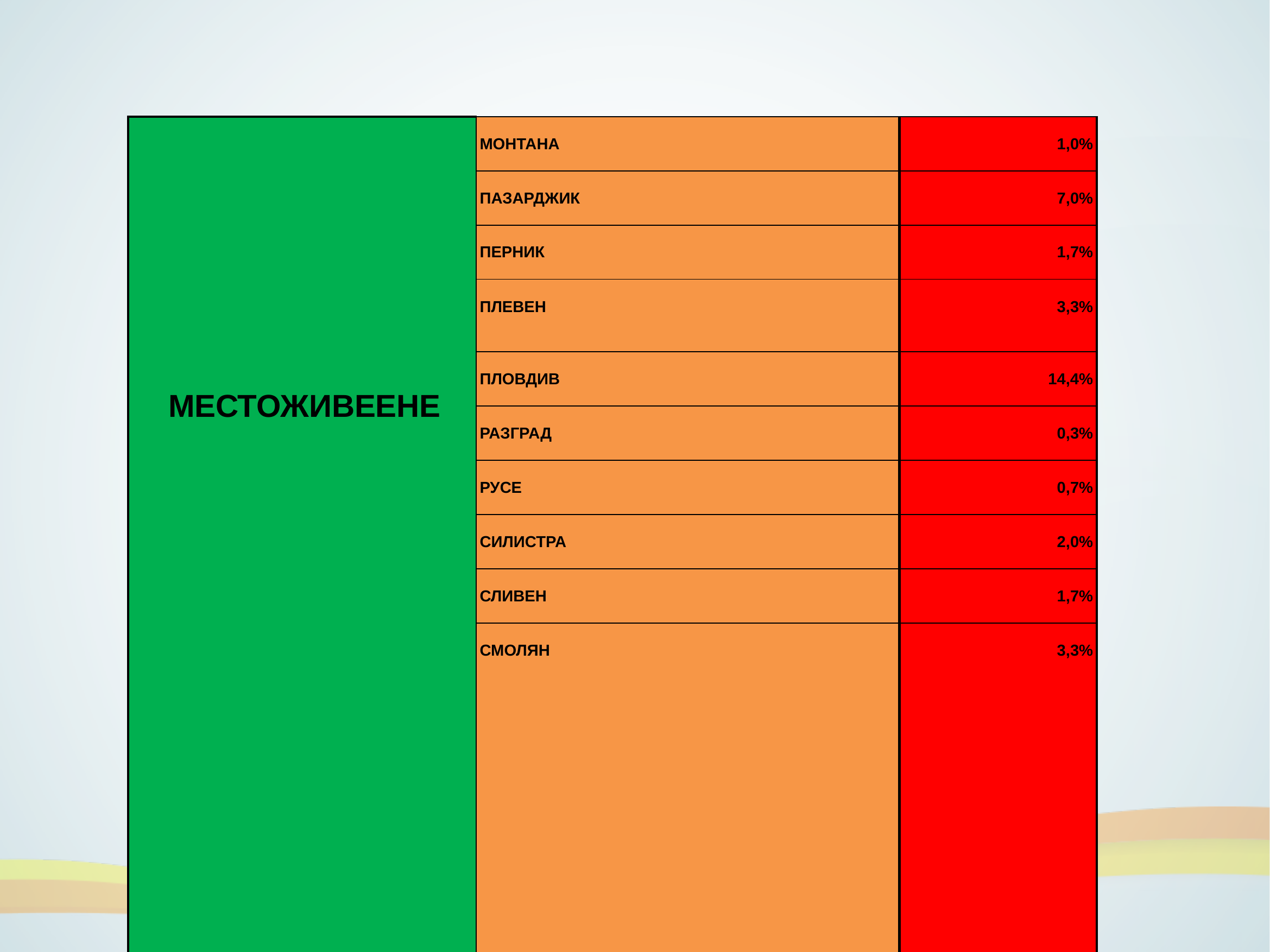

| МЕСТОЖИВЕЕНЕ | МОНТАНА | 1,0% |
| --- | --- | --- |
|  | ПАЗАРДЖИК | 7,0% |
|  | ПЕРНИК | 1,7% |
|  | ПЛЕВЕН | 3,3% |
|  | ПЛОВДИВ | 14,4% |
|  | РАЗГРАД | 0,3% |
|  | РУСЕ | 0,7% |
|  | СИЛИСТРА | 2,0% |
|  | СЛИВЕН | 1,7% |
|  | СМОЛЯН | 3,3% |